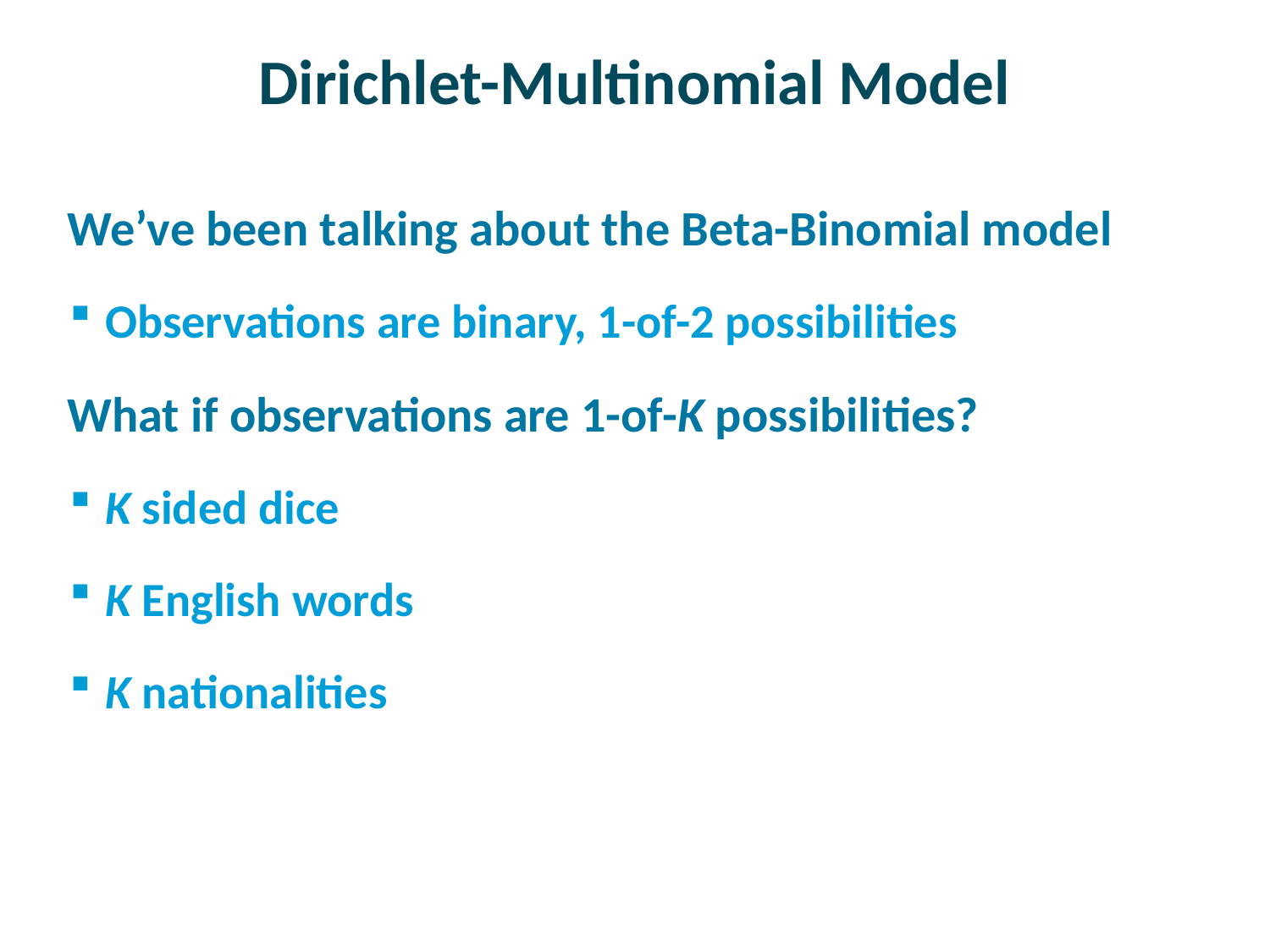

# Dirichlet-Multinomial Model
We’ve been talking about the Beta-Binomial model
Observations are binary, 1-of-2 possibilities
What if observations are 1-of-K possibilities?
K sided dice
K English words
K nationalities